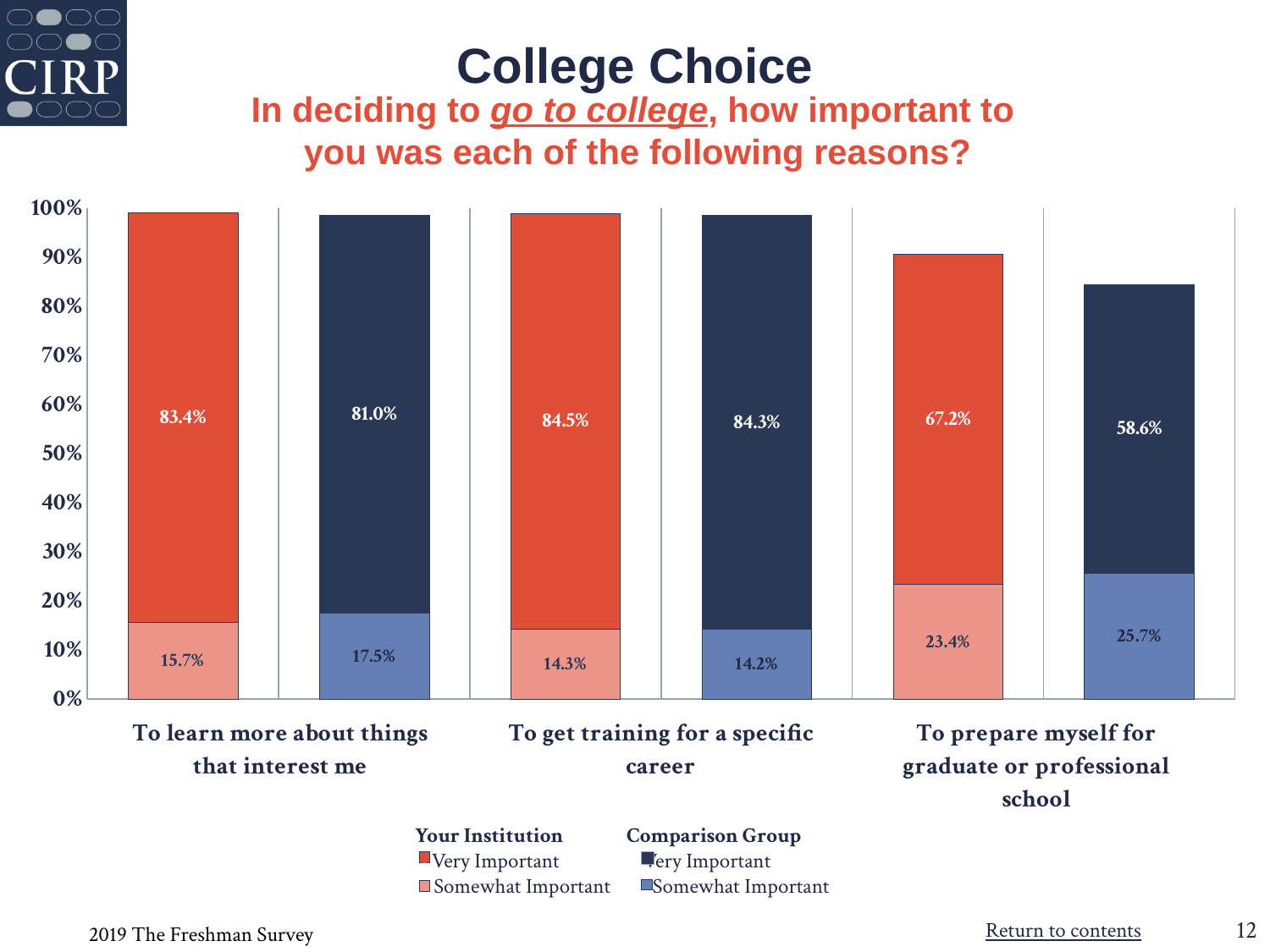

College Choice
In deciding to go to college, how important to
you was each of the following reasons?

### Chart

| Category |  |  |
|---|---|---|
|  Your Institution | 0.157 | 0.834 |
| Comparison Group | 0.175 | 0.81 |
| Your Institution | 0.143 | 0.845 |
| Comparison Group | 0.142 | 0.843 |
| Your Institution | 0.234 | 0.672 |
| Comparison Group | 0.257 | 0.586 |
 Your Institution               Comparison Group
     Very Important                  Very Important
     Somewhat Important         Somewhat Important

2019 The Freshman Survey
Return to contents
12